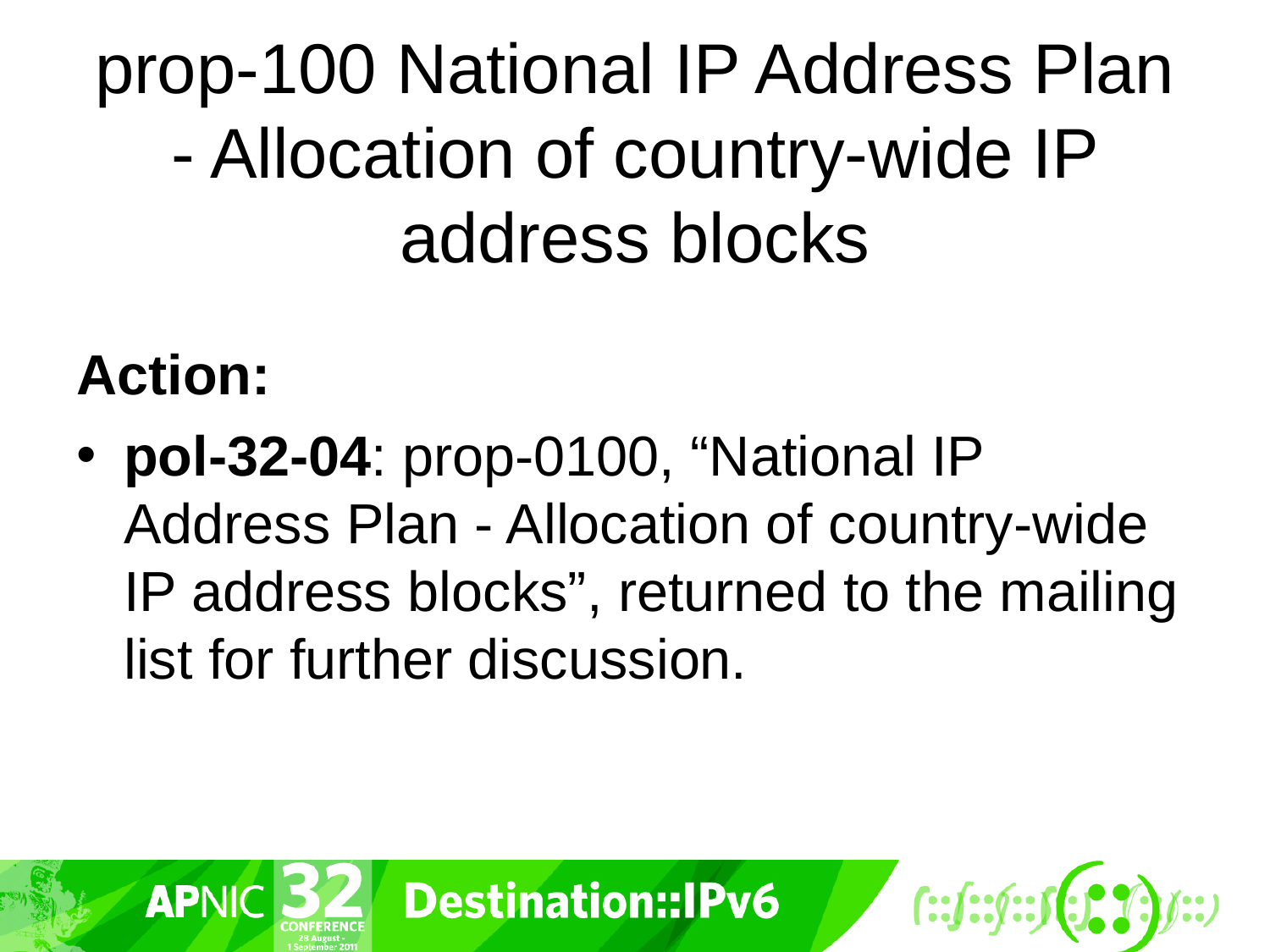

# prop-100 National IP Address Plan - Allocation of country-wide IP address blocks
Action:
pol-32-04: prop-0100, “National IP Address Plan - Allocation of country-wide IP address blocks”, returned to the mailing list for further discussion.